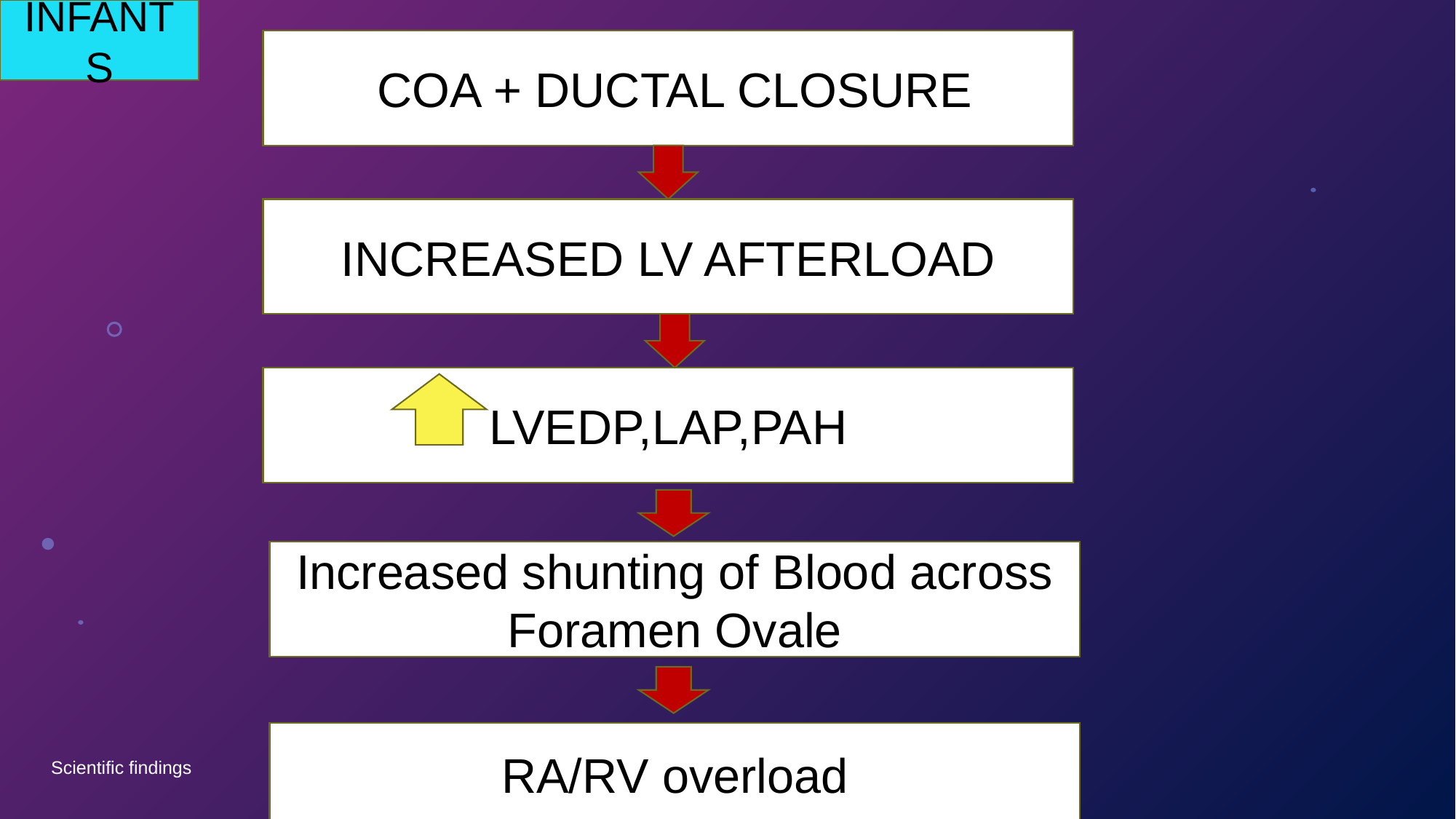

INFANTS
 COA + DUCTAL CLOSURE

INCREASED LV AFTERLOAD

LVEDP,LAP,PAH

Increased shunting of Blood across Foramen Ovale

RA/RV overload
Scientific findings